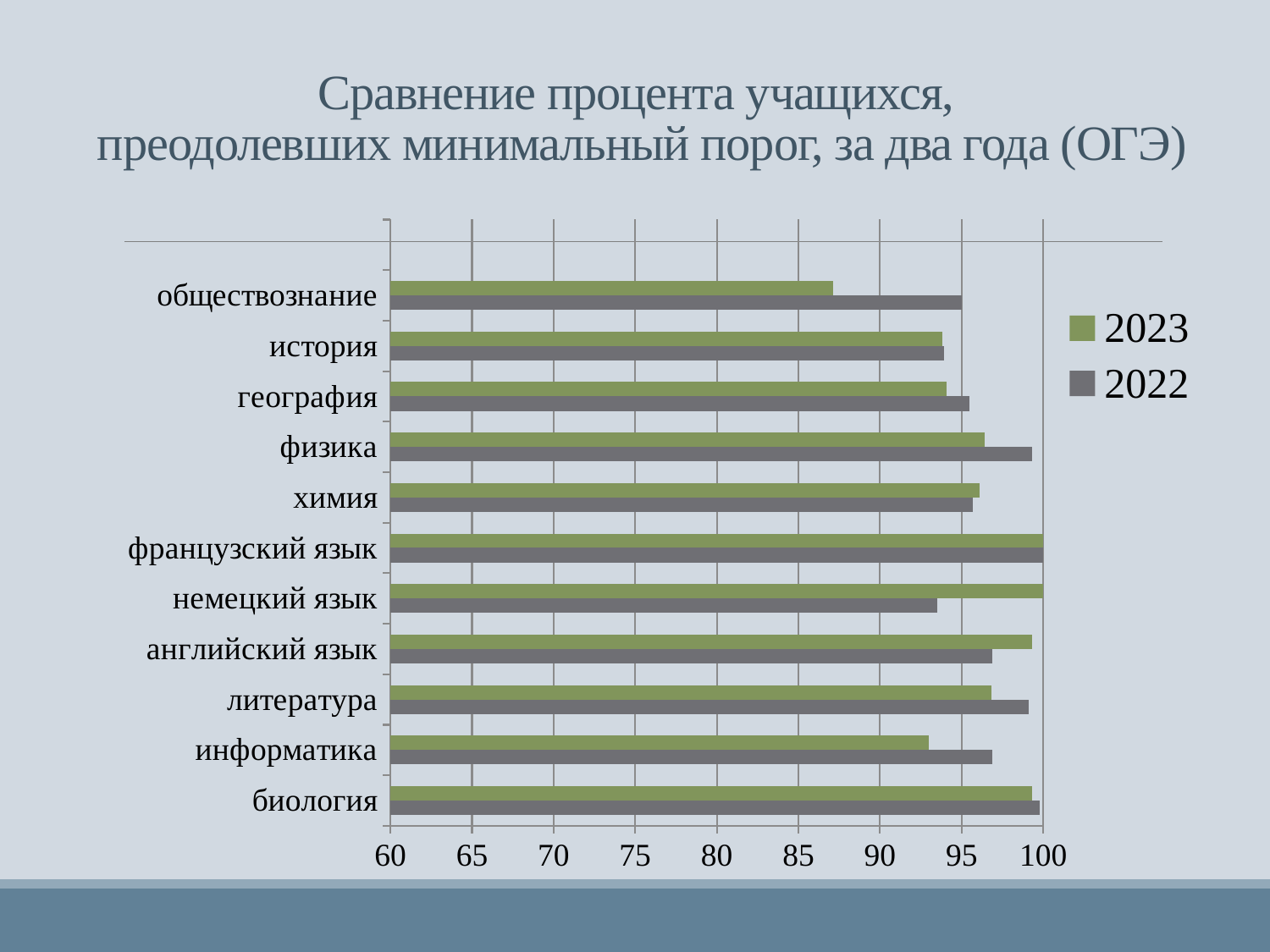

# Сравнение процента учащихся, преодолевших минимальный порог, за два года (ОГЭ)

### Chart

| Category | 2022 | 2023 |
|---|---|---|
| биология | 99.8 | 99.3 |
| информатика | 96.9 | 93.0 |
| литература | 99.1 | 96.8 |
| английский язык | 96.9 | 99.3 |
| немецкий язык | 93.5 | 100.0 |
| французский язык | 100.0 | 100.0 |
| химия | 95.7 | 96.1 |
| физика | 99.3 | 96.4 |
| география | 95.5 | 94.1 |
| история | 93.9 | 93.8 |
| обществознание | 95.0 | 87.1 |